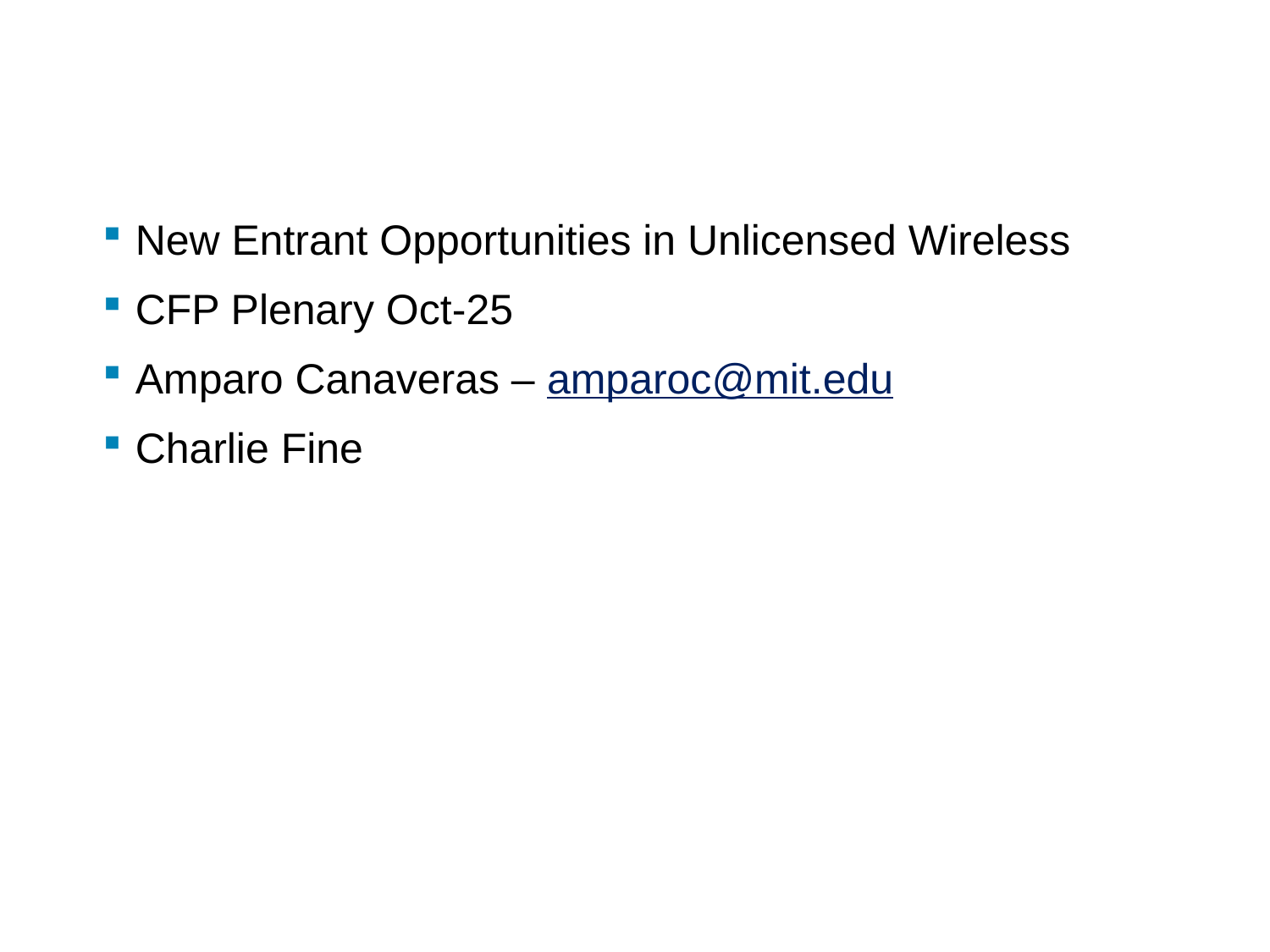

New Entrant Opportunities in Unlicensed Wireless
CFP Plenary Oct-25
Amparo Canaveras – amparoc@mit.edu
Charlie Fine